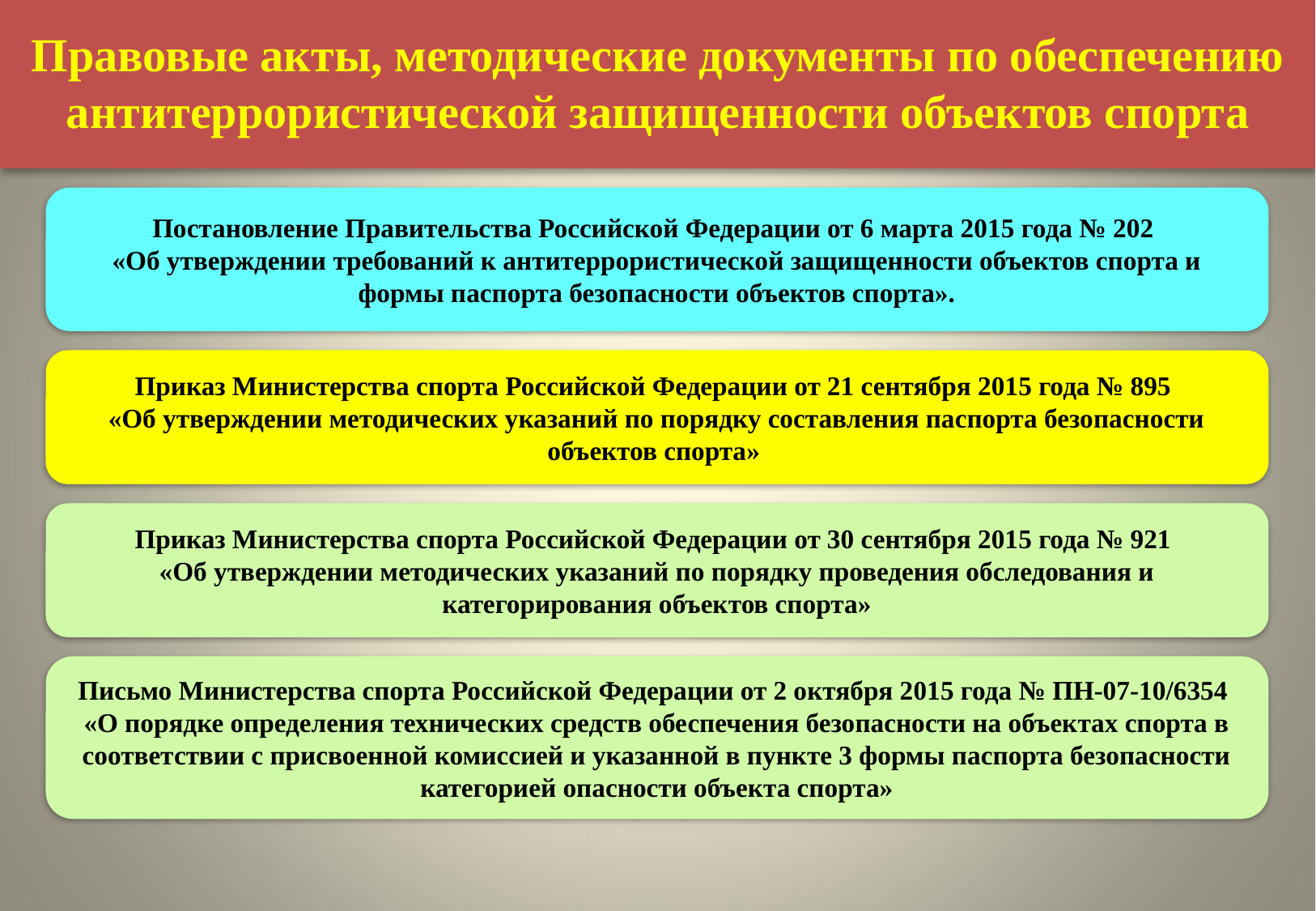

Правовые акты, методические документы по обеспечению антитеррористической защищенности объектов спорта
Постановление Правительства Российской Федерации от 6 марта 2015 года № 202
«Об утверждении требований к антитеррористической защищенности объектов спорта и формы паспорта безопасности объектов спорта».
Приказ Министерства спорта Российской Федерации от 21 сентября 2015 года № 895
«Об утверждении методических указаний по порядку составления паспорта безопасности объектов спорта»
Приказ Министерства спорта Российской Федерации от 30 сентября 2015 года № 921
«Об утверждении методических указаний по порядку проведения обследования и категорирования объектов спорта»
Письмо Министерства спорта Российской Федерации от 2 октября 2015 года № ПН-07-10/6354
«О порядке определения технических средств обеспечения безопасности на объектах спорта в соответствии с присвоенной комиссией и указанной в пункте 3 формы паспорта безопасности категорией опасности объекта спорта»